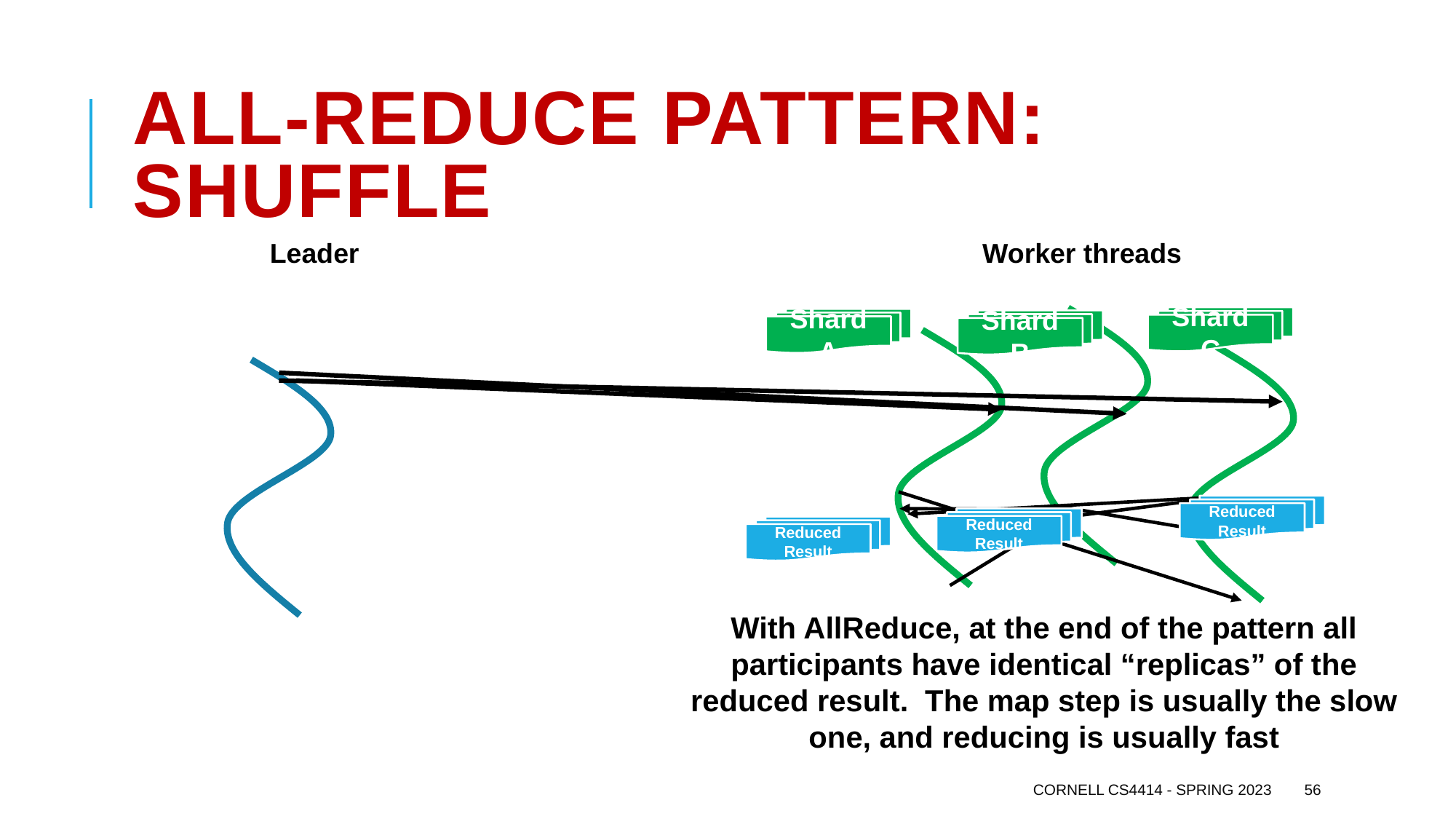

# All-Reduce pattern: Shuffle
Leader
Worker threads
Shard C

Shard A
Shard B

Reduced Result
Reduced Result
Reduced Result
With AllReduce, at the end of the pattern all participants have identical “replicas” of the reduced result.  The map step is usually the slow one, and reducing is usually fast
Cornell CS4414 - Spring 2023
56